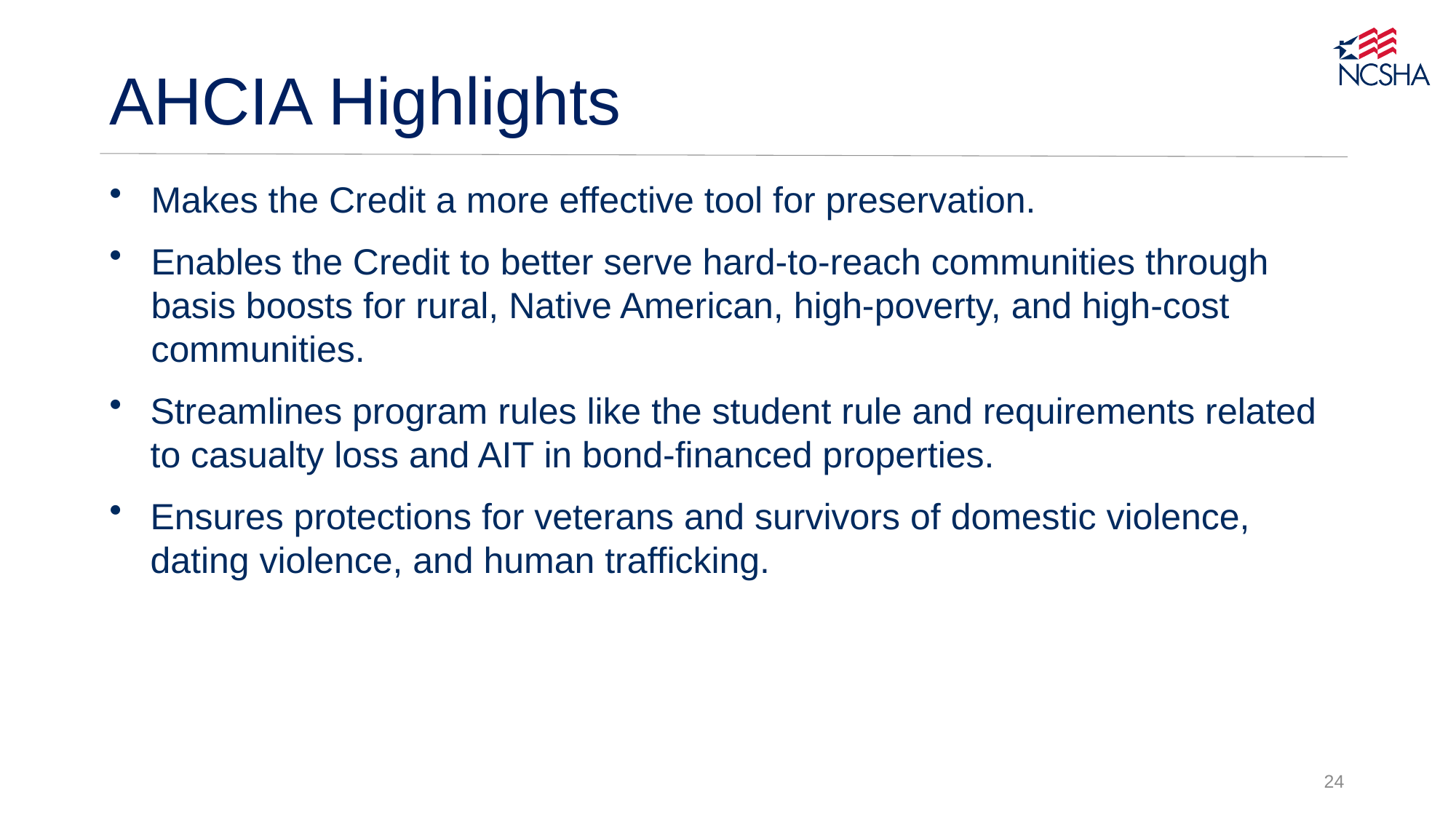

# AHCIA Highlights
Makes the Credit a more effective tool for preservation.
Enables the Credit to better serve hard-to-reach communities through basis boosts for rural, Native American, high-poverty, and high-cost communities.
Streamlines program rules like the student rule and requirements related to casualty loss and AIT in bond-financed properties.
Ensures protections for veterans and survivors of domestic violence, dating violence, and human trafficking.

24